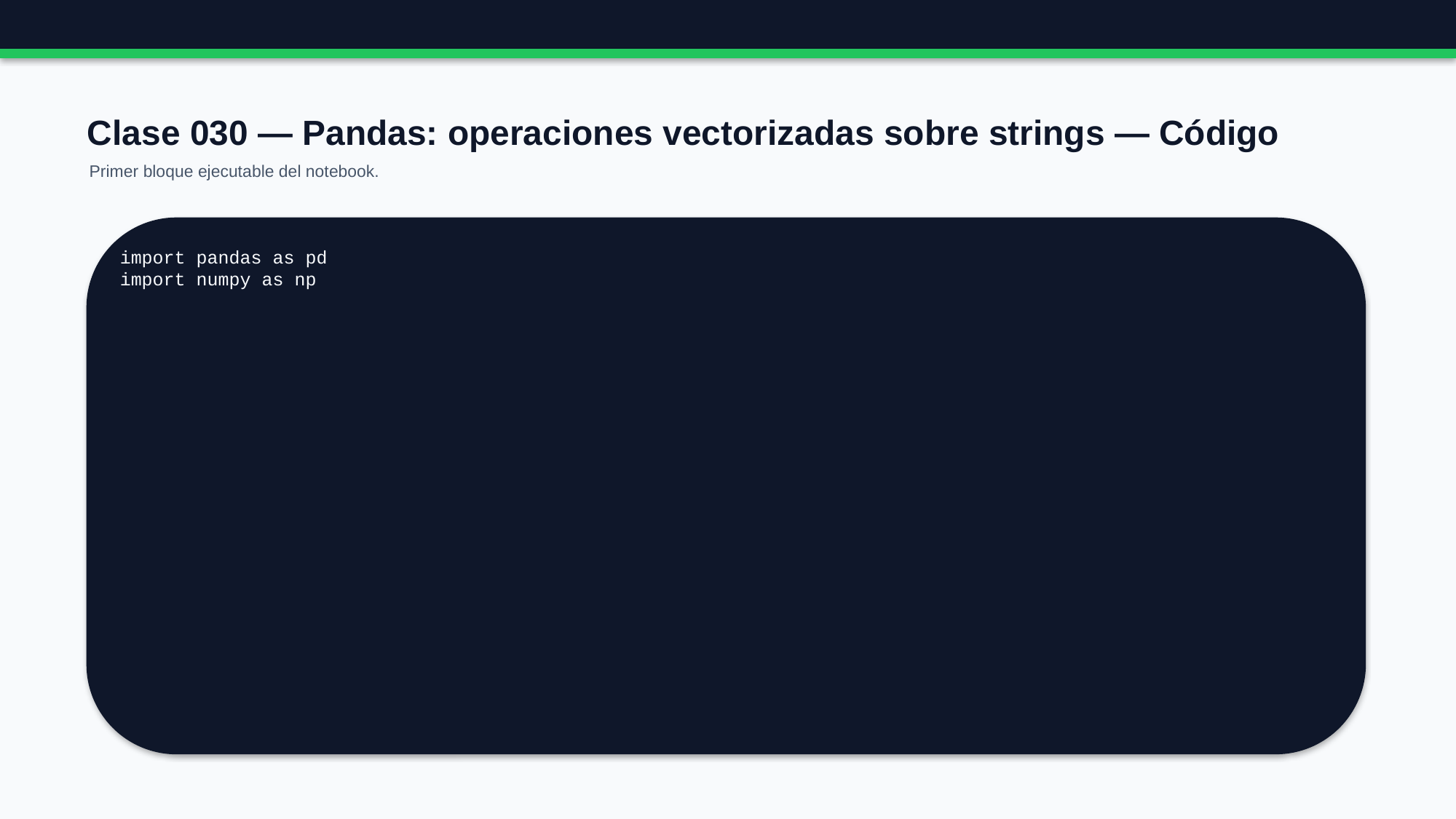

Clase 030 — Pandas: operaciones vectorizadas sobre strings — Código
Primer bloque ejecutable del notebook.

import pandas as pd
import numpy as np